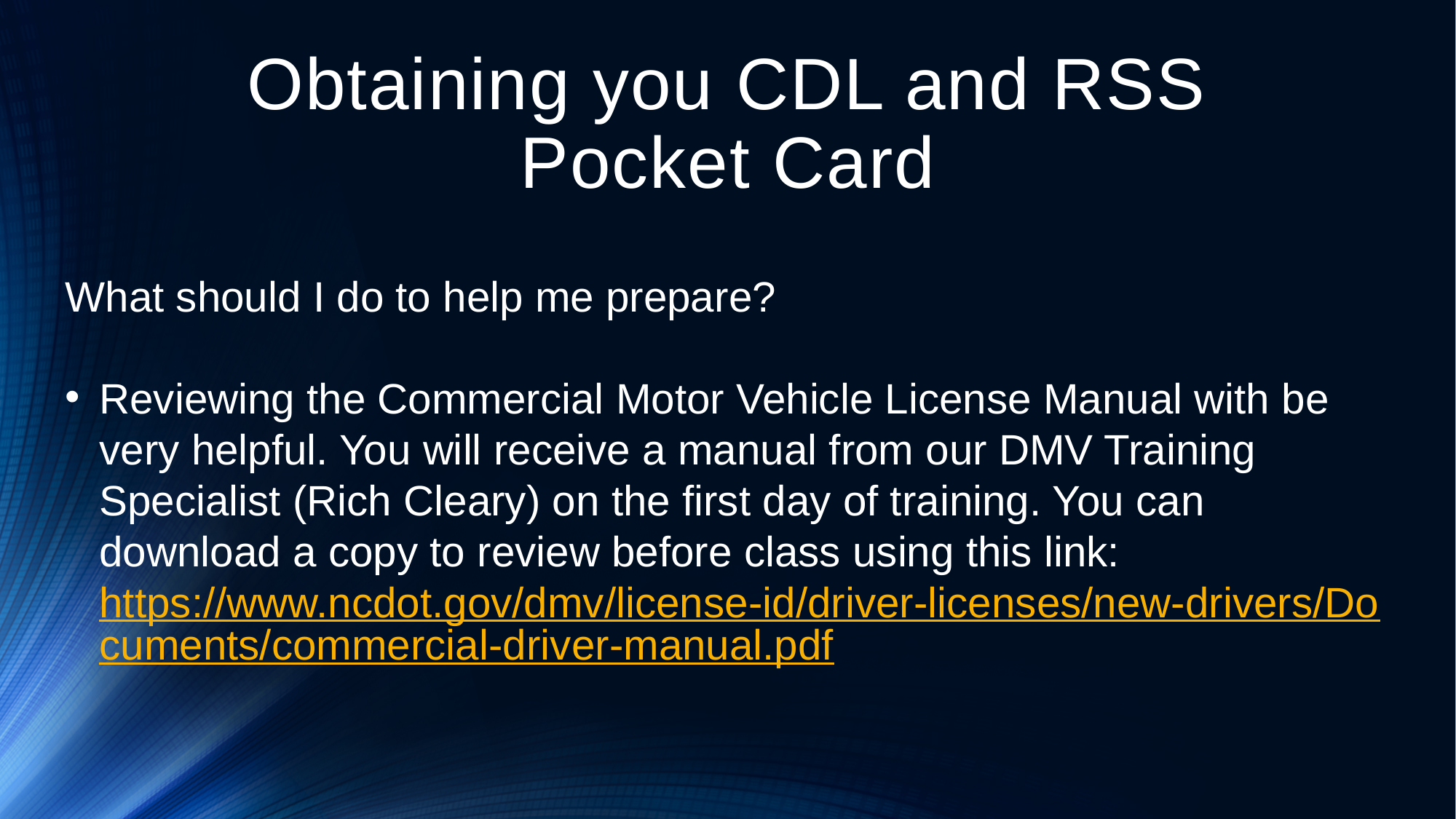

# Obtaining you CDL and RSS Pocket Card
What should I do to help me prepare?

Reviewing the Commercial Motor Vehicle License Manual with be very helpful. You will receive a manual from our DMV Training Specialist (Rich Cleary) on the first day of training. You can download a copy to review before class using this link: https://www.ncdot.gov/dmv/license-id/driver-licenses/new-drivers/Documents/commercial-driver-manual.pdf